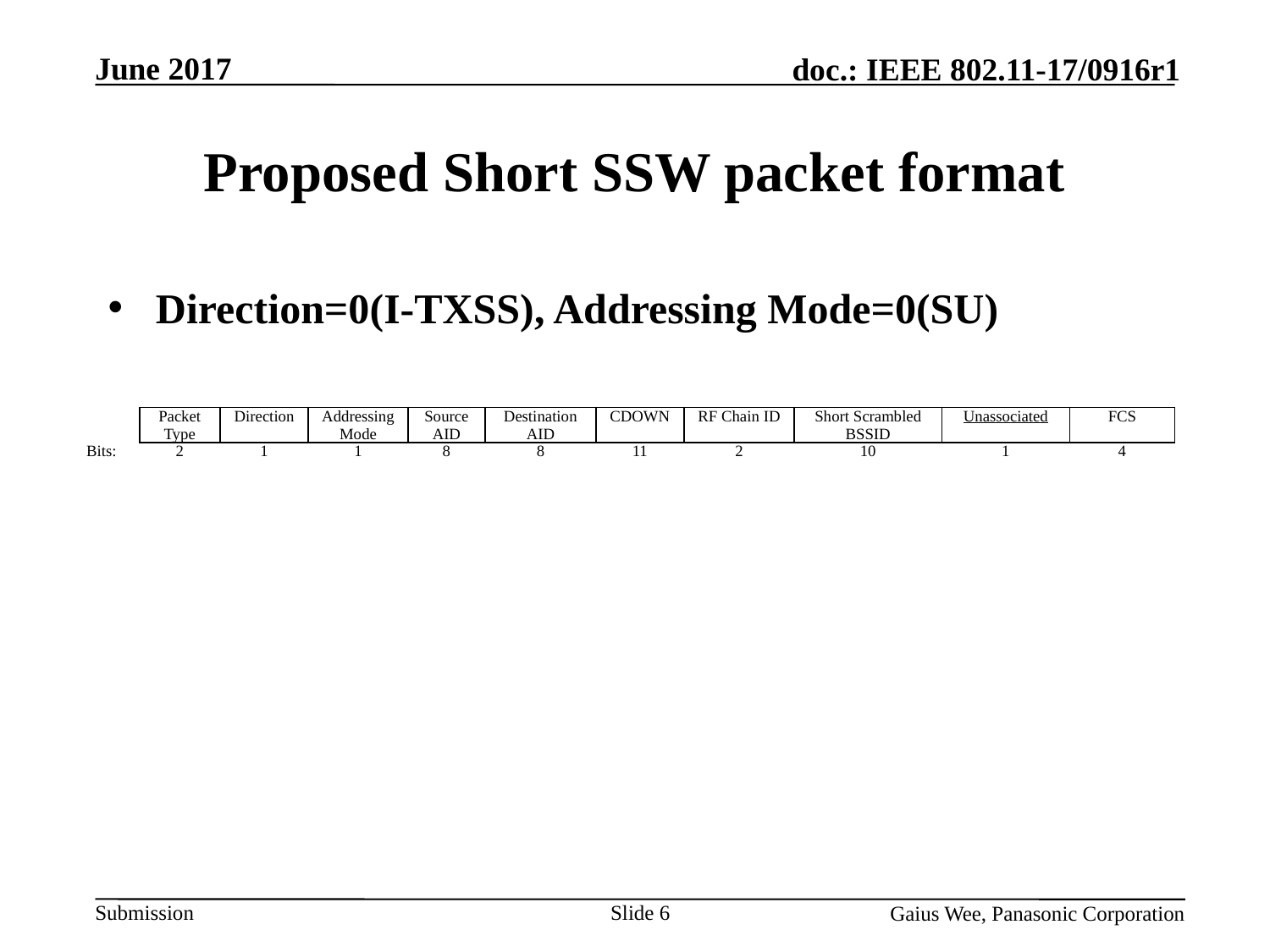

# Proposed Short SSW packet format
Direction=0(I-TXSS), Addressing Mode=0(SU)
|  |  |  |  |  |  |  |  |  |  |  |
| --- | --- | --- | --- | --- | --- | --- | --- | --- | --- | --- |
|  | Packet Type | Direction | Addressing Mode | Source AID | Destination AID | CDOWN | RF Chain ID | Short Scrambled BSSID | Unassociated | FCS |
| Bits: | 2 | 1 | 1 | 8 | 8 | 11 | 2 | 10 | 1 | 4 |
Slide 6